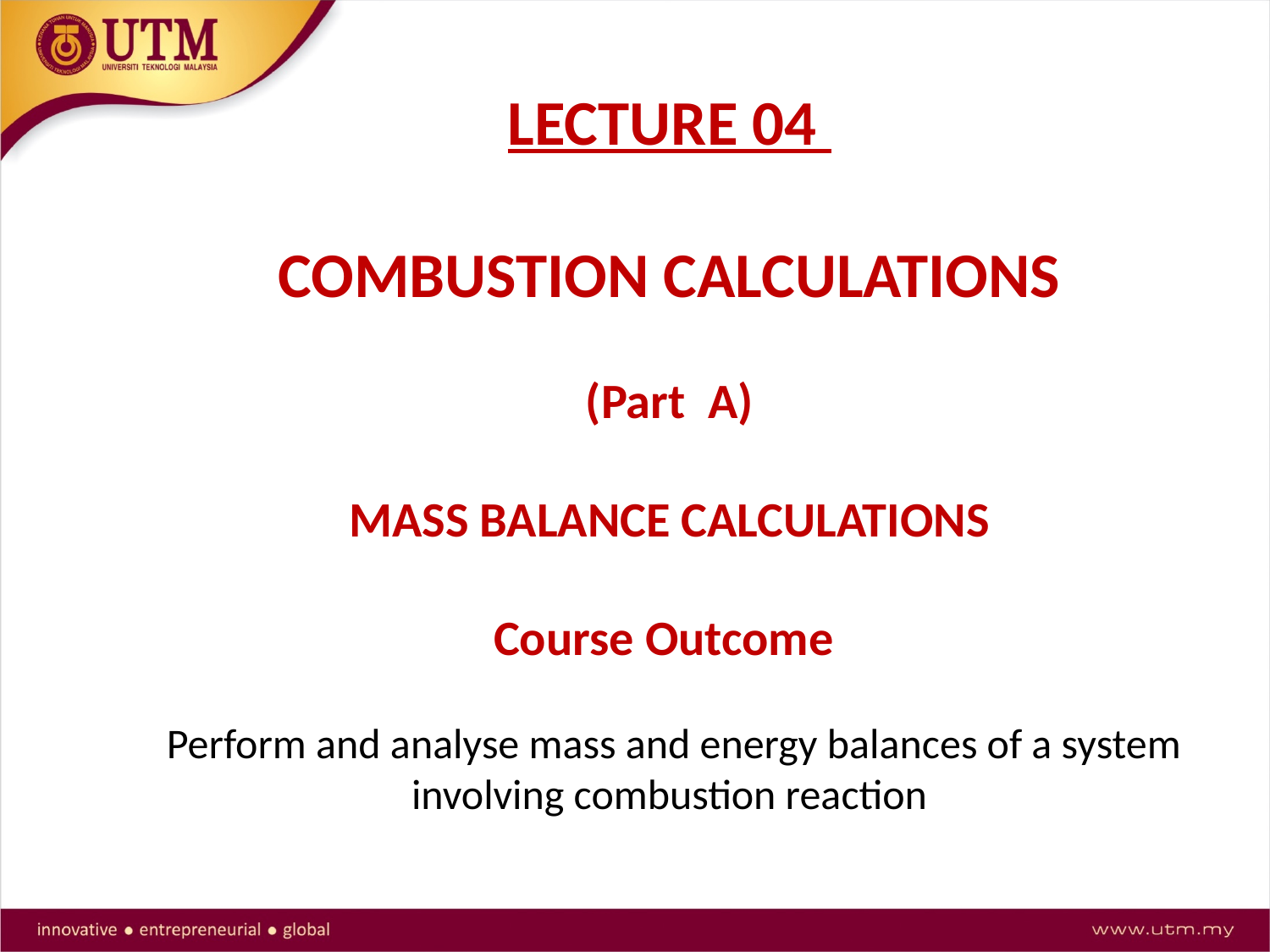

# LECTURE 04 COMBUSTION CALCULATIONS (Part  A) MASS BALANCE CALCULATIONS Course Outcome Perform and analyse mass and energy balances of a system involving combustion reaction